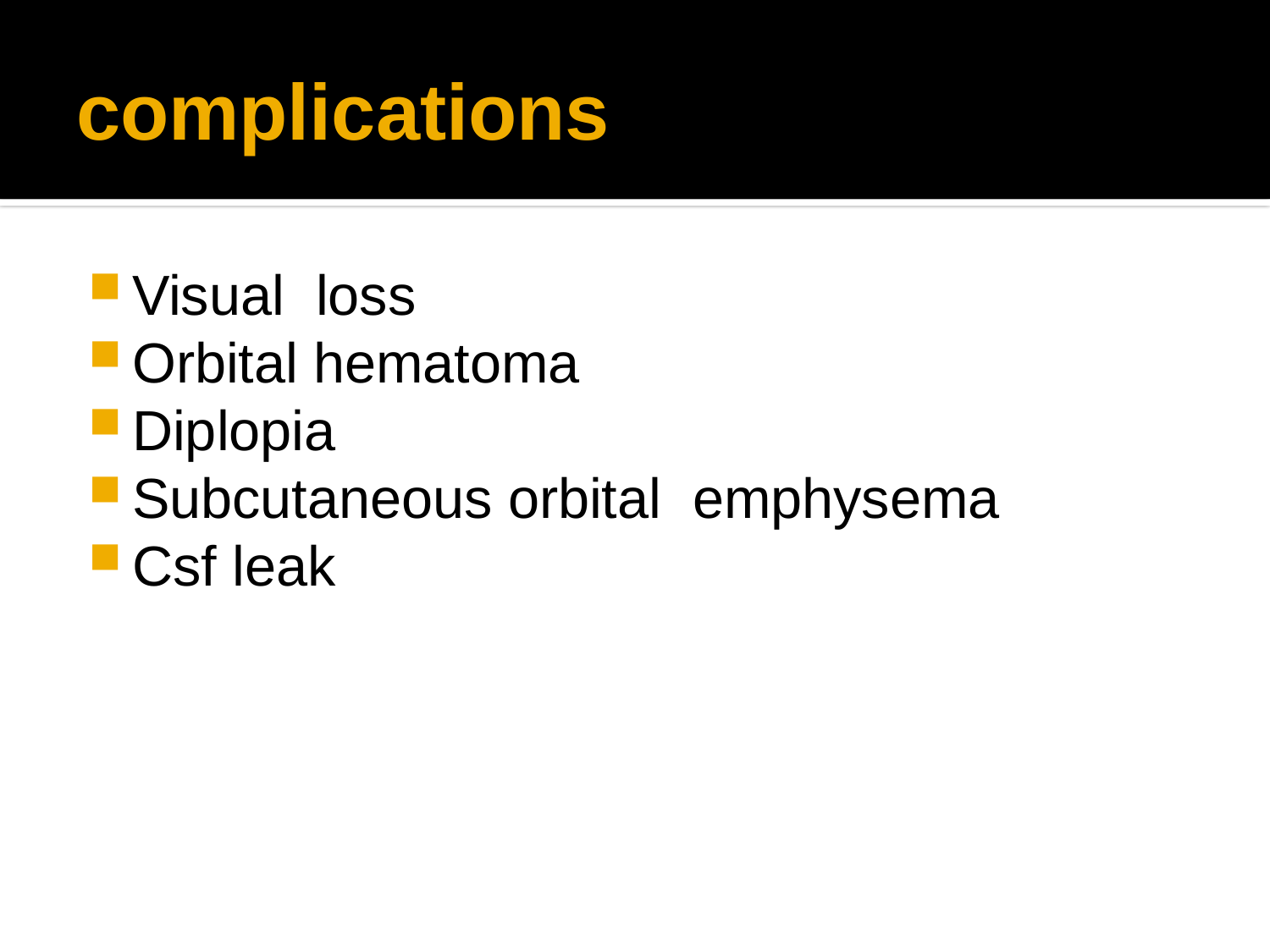

# complications
Visual  loss
Orbital hematoma
Diplopia
Subcutaneous orbital  emphysema
Csf leak